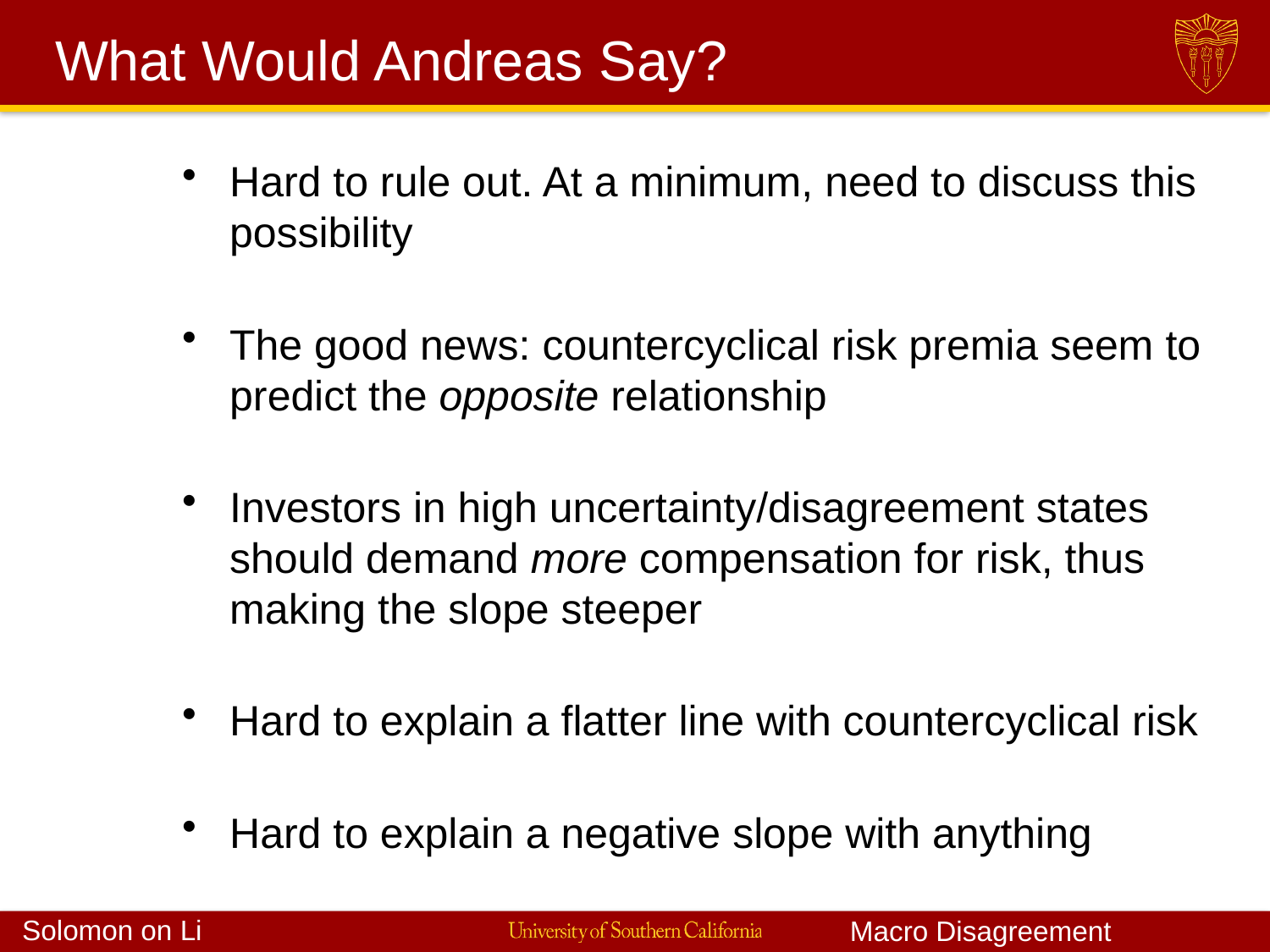

# What Would Andreas Say?

Hard to rule out. At a minimum, need to discuss this possibility

The good news: countercyclical risk premia seem to predict the opposite relationship

Investors in high uncertainty/disagreement states should demand more compensation for risk, thus making the slope steeper

Hard to explain a flatter line with countercyclical risk

Hard to explain a negative slope with anything